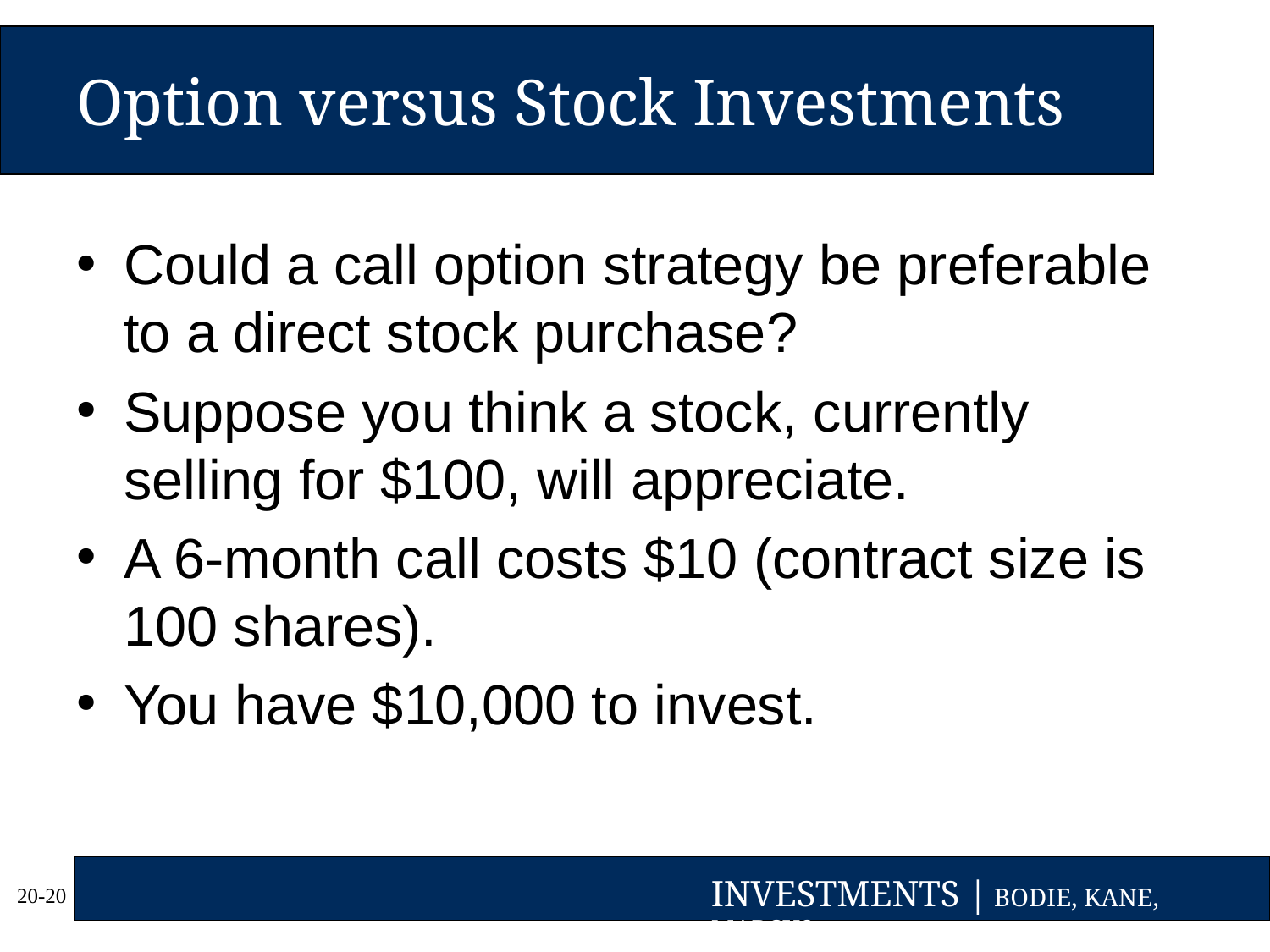

# Option versus Stock Investments
Could a call option strategy be preferable to a direct stock purchase?
Suppose you think a stock, currently selling for $100, will appreciate.
A 6-month call costs $10 (contract size is 100 shares).
You have $10,000 to invest.